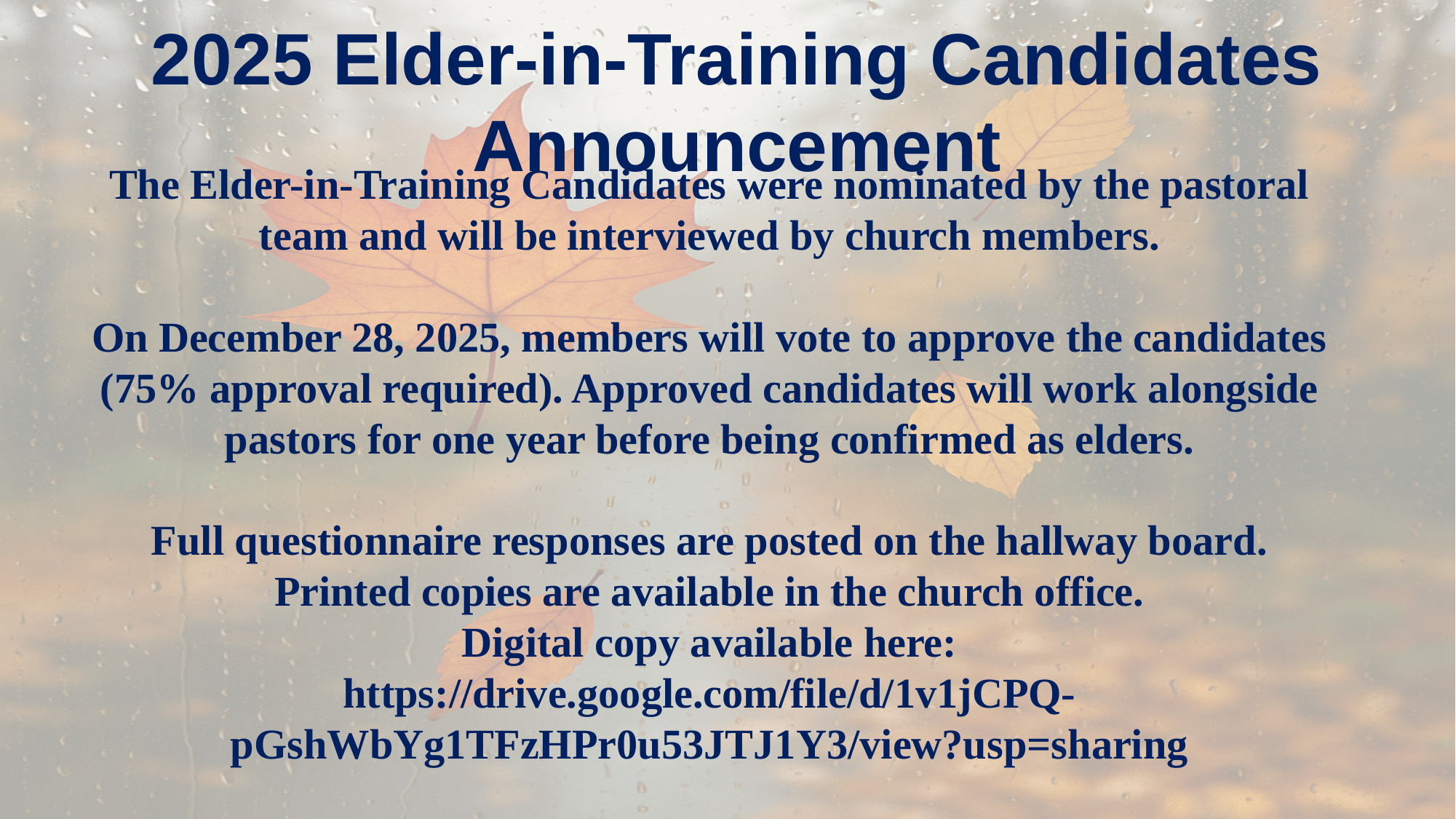

2025 Elder-in-Training Candidates Announcement

The Elder-in-Training Candidates were nominated by the pastoral team and will be interviewed by church members.
On December 28, 2025, members will vote to approve the candidates (75% approval required). Approved candidates will work alongside pastors for one year before being confirmed as elders.
Full questionnaire responses are posted on the hallway board.
Printed copies are available in the church office.
Digital copy available here:
https://drive.google.com/file/d/1v1jCPQ-pGshWbYg1TFzHPr0u53JTJ1Y3/view?usp=sharing